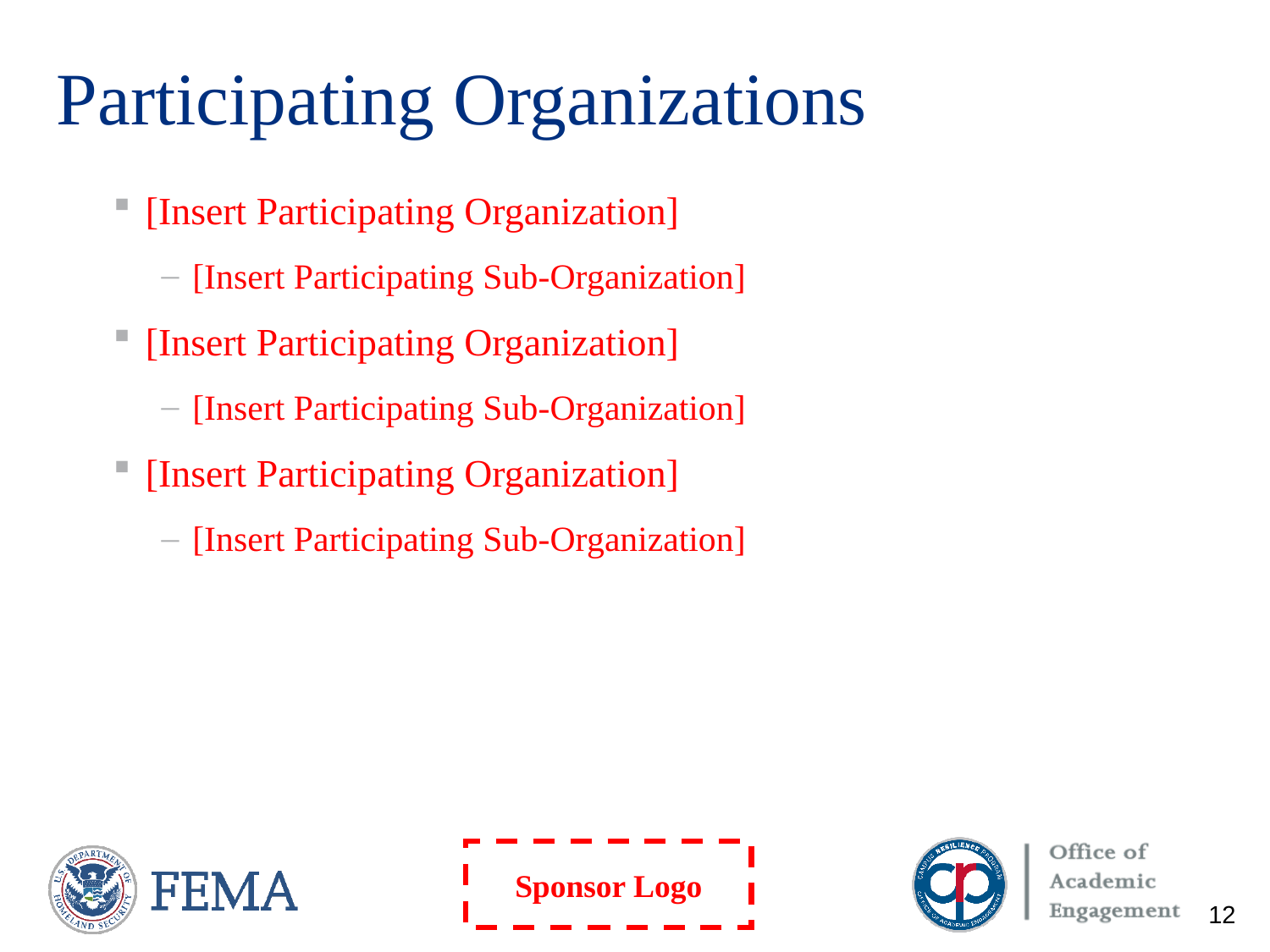

# Participating Organizations
[Insert Participating Organization]
[Insert Participating Sub-Organization]
[Insert Participating Organization]
[Insert Participating Sub-Organization]
[Insert Participating Organization]
[Insert Participating Sub-Organization]

12